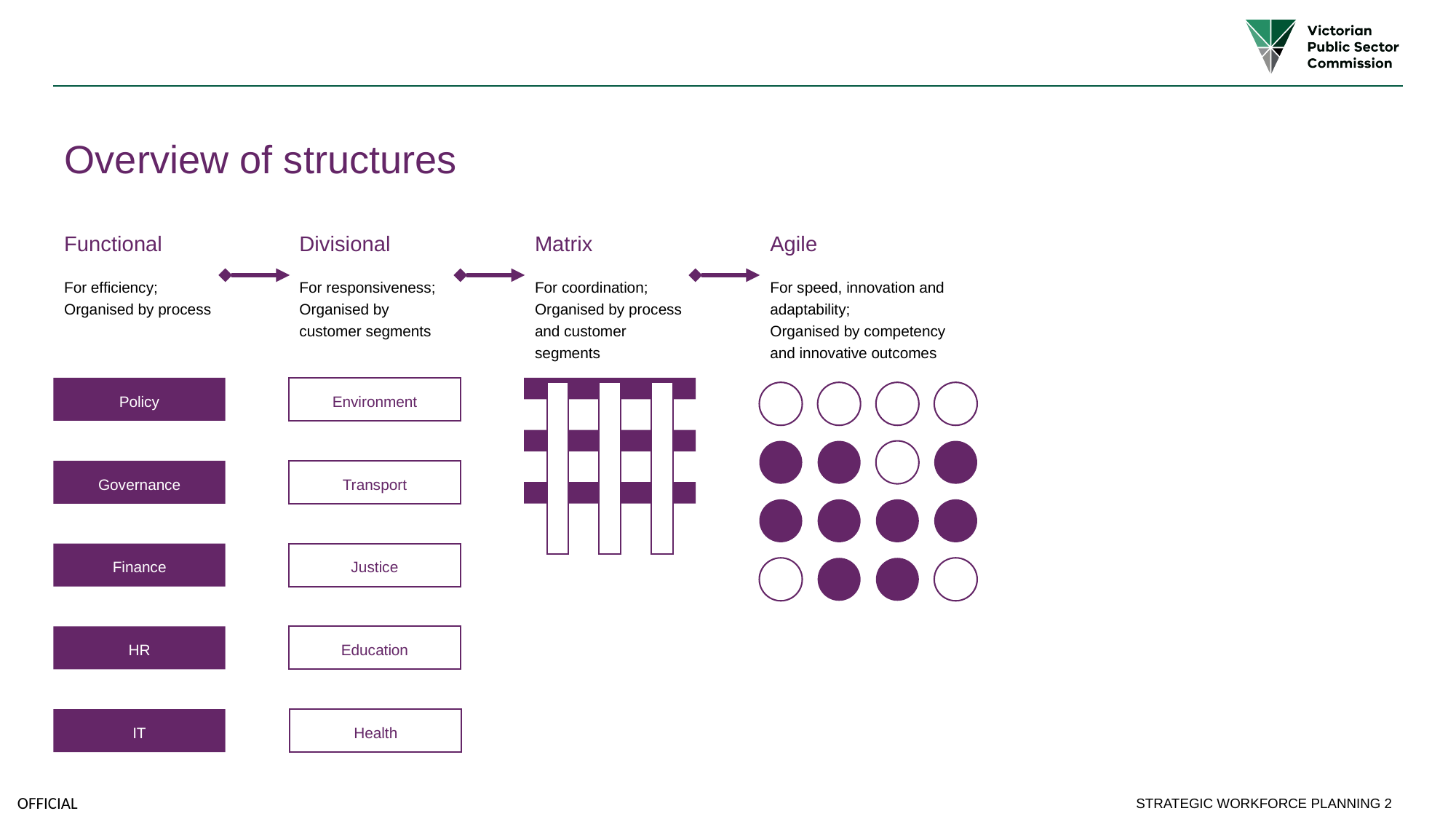

# Overview of structures​
Functional

For efficiency;
Organised by process
Divisional

For responsiveness;
Organised by customer segments
Matrix

For coordination;
Organised by process and customer segments
Agile

For speed, innovation and adaptability;
Organised by competency and innovative outcomes
Policy
Environment

Governance
Transport
Finance
Justice
HR
Education
IT
Health
Strategic Workforce Planning 2